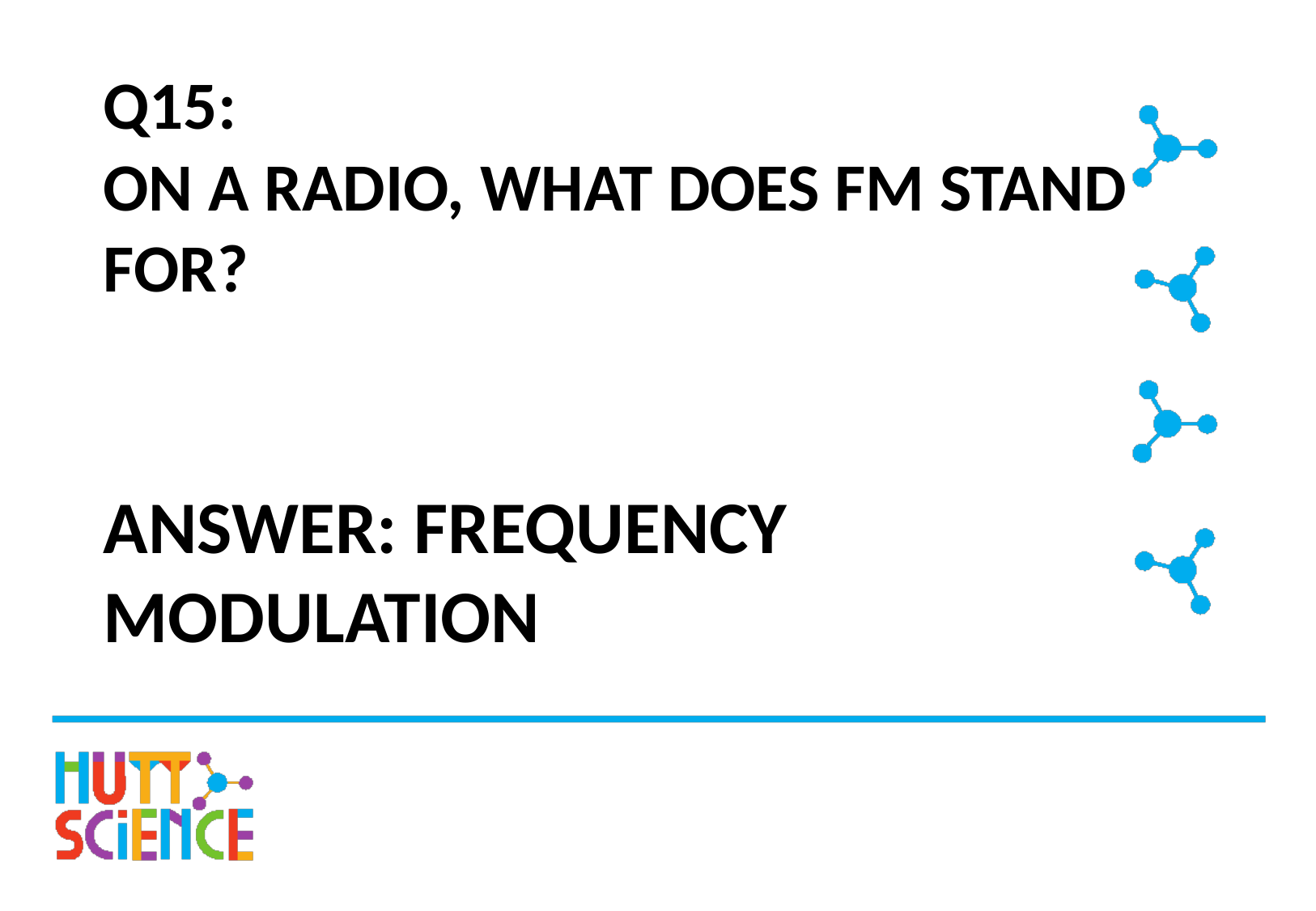

# Q15: ON A RADIO, WHAT DOES FM STAND FOR?
ANSWER: FREQUENCY MODULATION